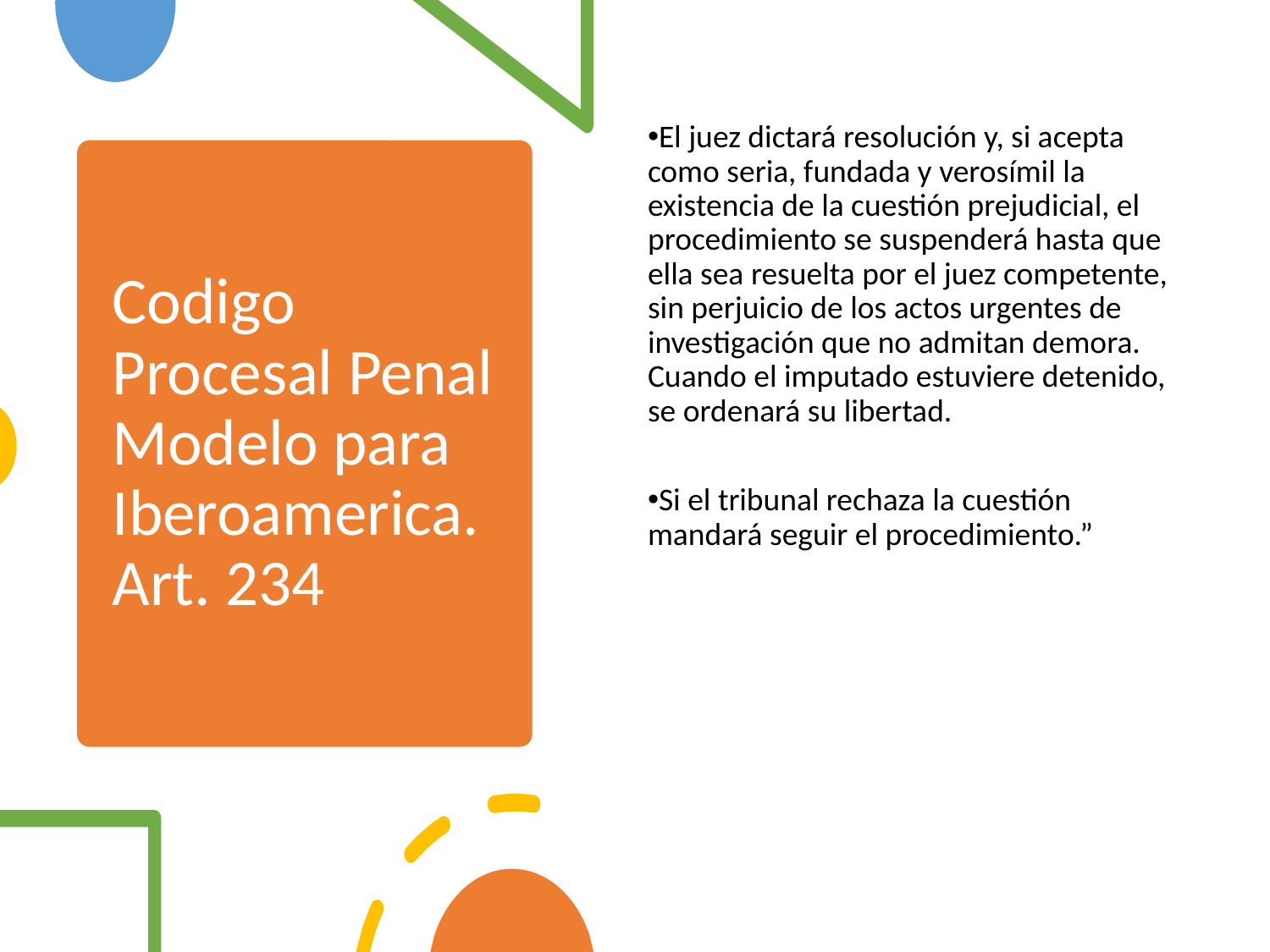

El juez dictará resolución y, si acepta como seria, fundada y verosímil la existencia de la cuestión prejudicial, el procedimiento se suspenderá hasta que ella sea resuelta por el juez competente, sin perjuicio de los actos urgentes de investigación que no admitan demora. Cuando el imputado estuviere detenido, se ordenará su libertad.

Si el tribunal rechaza la cuestión mandará seguir el procedimiento.”

# Codigo Procesal Penal Modelo para Iberoamerica. Art. 234